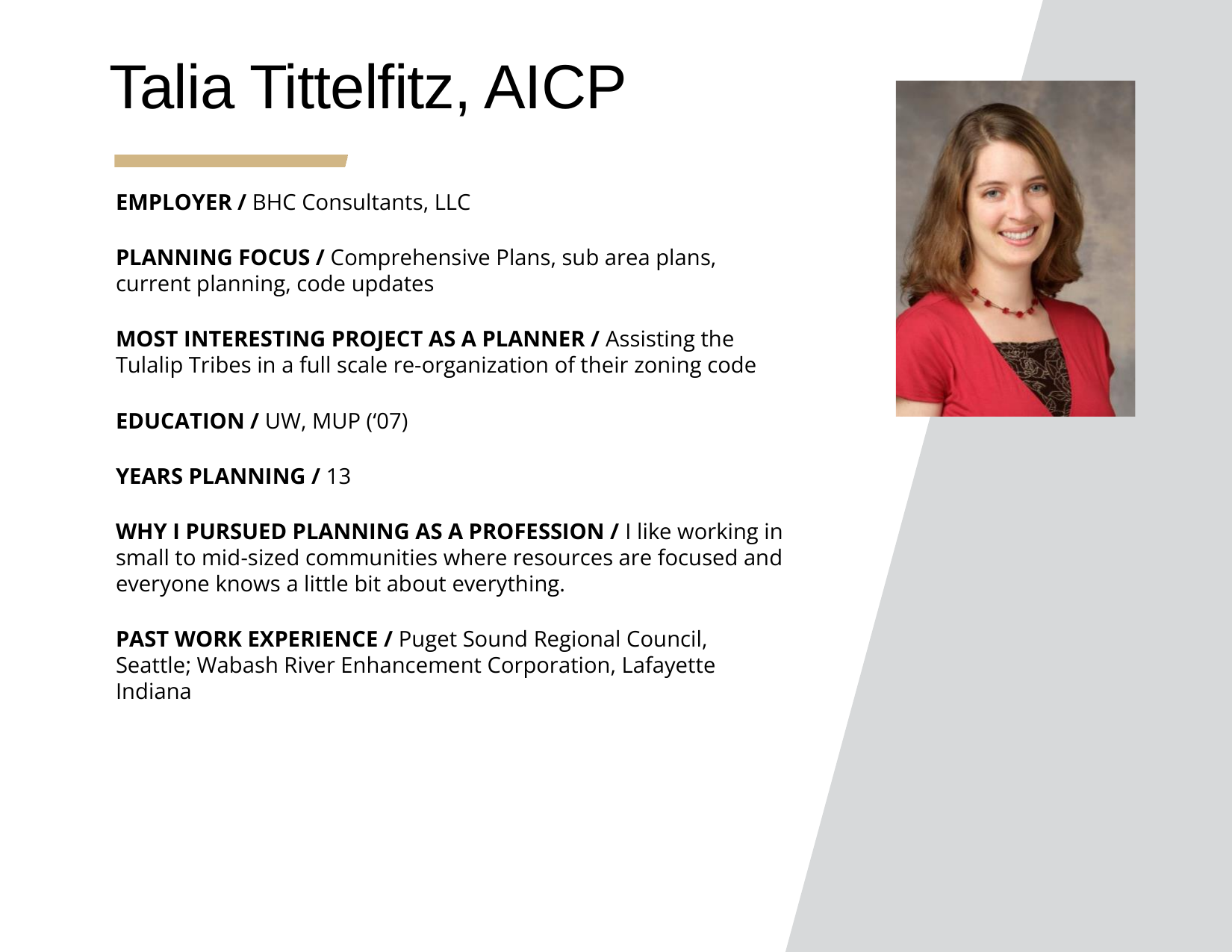

Talia Tittelfitz, AICP

EMPLOYER / BHC Consultants, LLC

PLANNING FOCUS / Comprehensive Plans, sub area plans, current planning, code updates

MOST INTERESTING PROJECT AS A PLANNER / Assisting the Tulalip Tribes in a full scale re-organization of their zoning code

EDUCATION / UW, MUP (‘07)

YEARS PLANNING / 13

WHY I PURSUED PLANNING AS A PROFESSION / I like working in small to mid-sized communities where resources are focused and everyone knows a little bit about everything.

PAST WORK EXPERIENCE / Puget Sound Regional Council, Seattle; Wabash River Enhancement Corporation, Lafayette Indiana